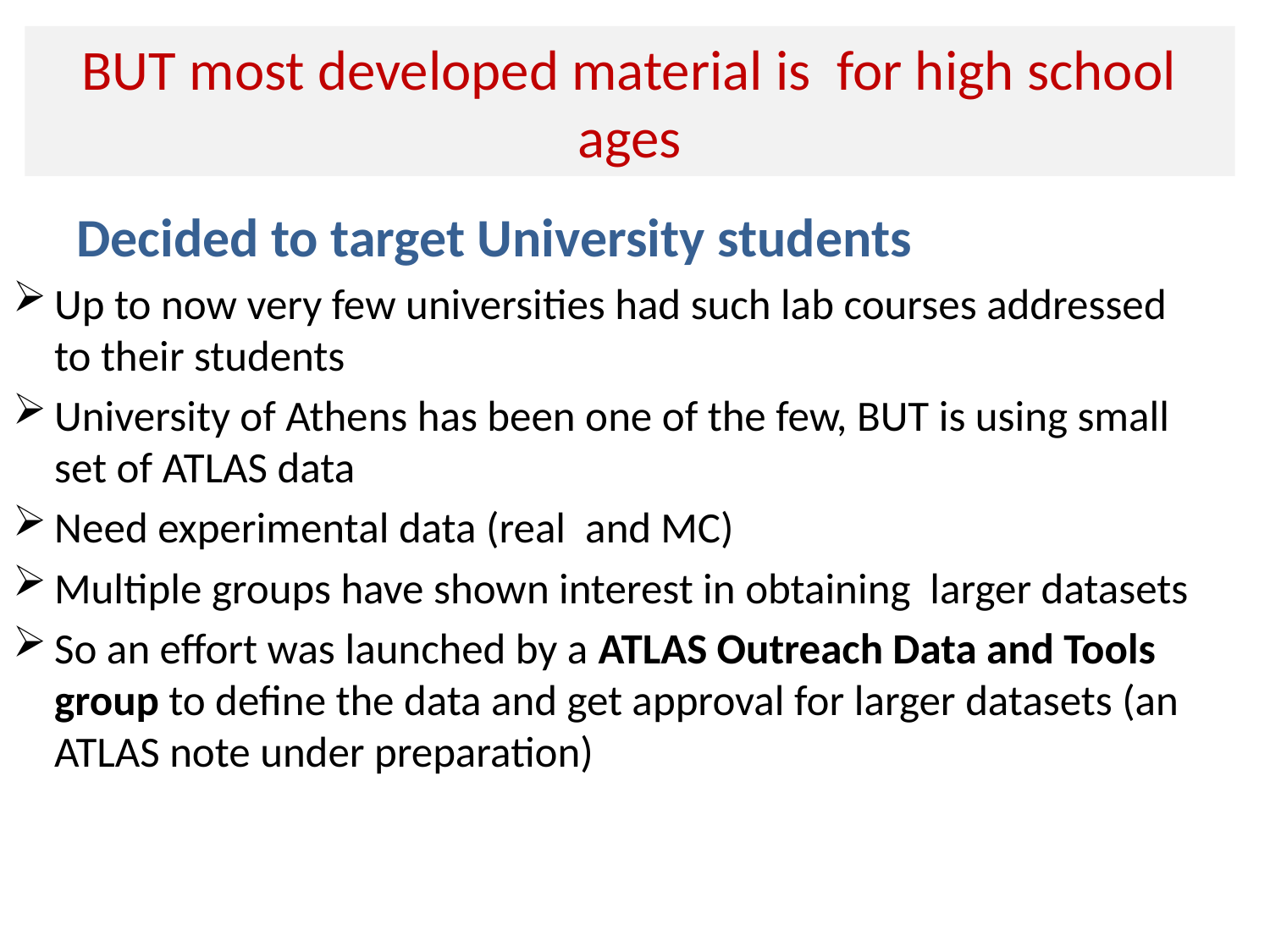

# BUT most developed material is  for high school ages
       Decided to target University students
Up to now very few universities had such lab courses addressed to their students
University of Athens has been one of the few, BUT is using small set of ATLAS data
Need experimental data (real  and MC)
Multiple groups have shown interest in obtaining  larger datasets
So an effort was launched by a ATLAS Outreach Data and Tools group to define the data and get approval for larger datasets (an ATLAS note under preparation)